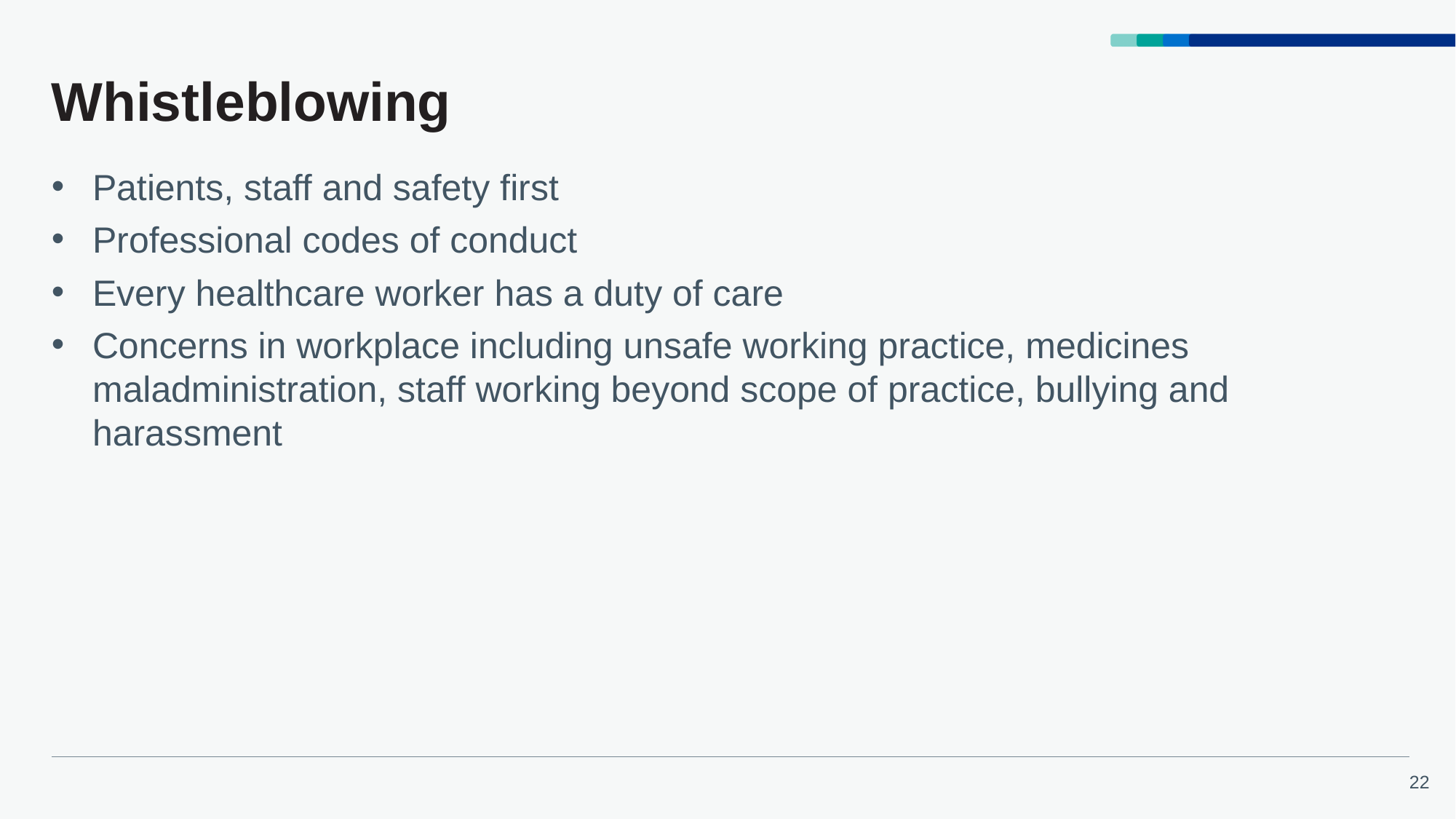

# Whistleblowing
Patients, staff and safety first
Professional codes of conduct
Every healthcare worker has a duty of care
Concerns in workplace including unsafe working practice, medicines maladministration, staff working beyond scope of practice, bullying and harassment